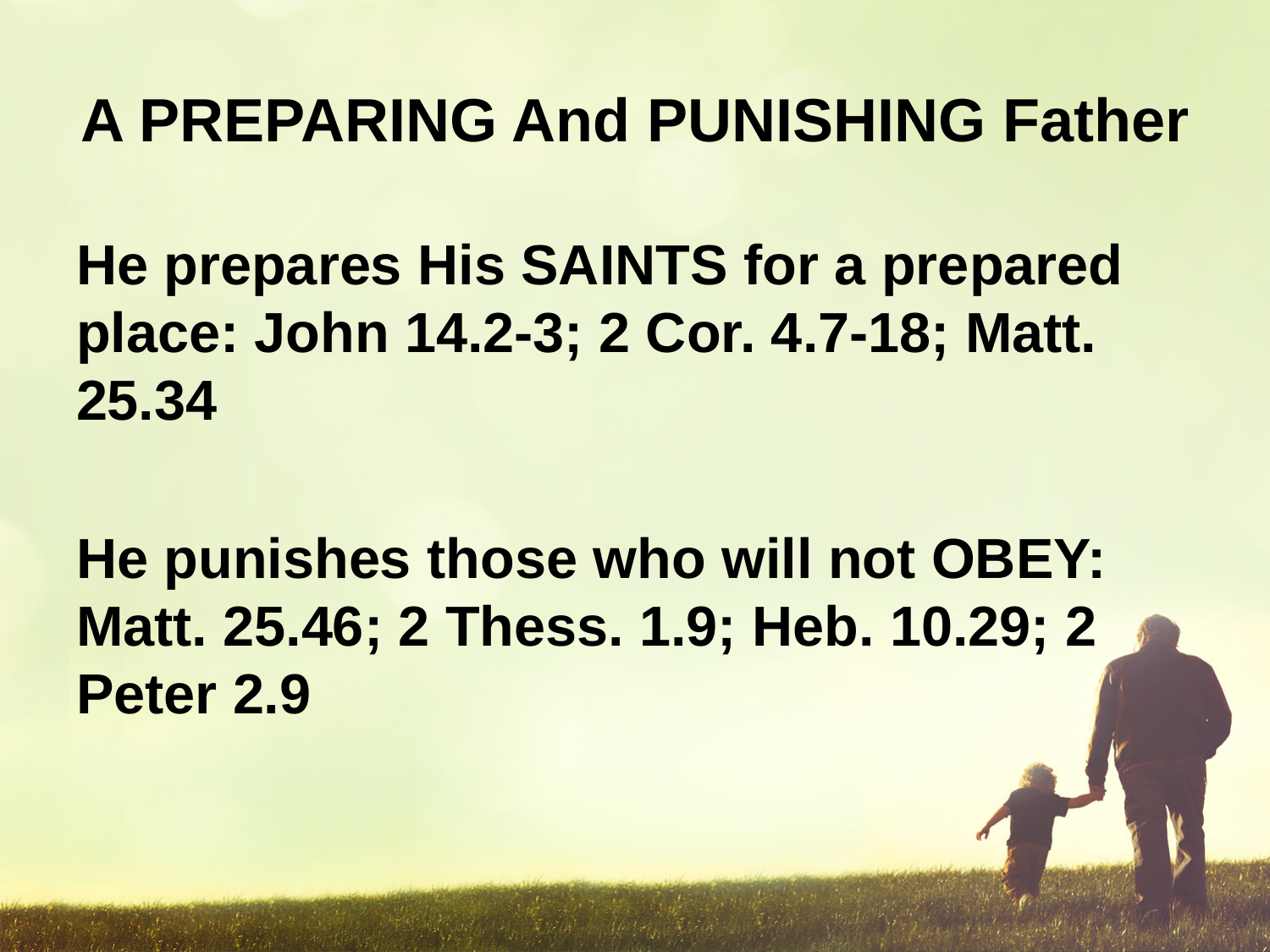

# A PREPARING And PUNISHING Father
He prepares His SAINTS for a prepared place: John 14.2-3; 2 Cor. 4.7-18; Matt. 25.34

He punishes those who will not OBEY: Matt. 25.46; 2 Thess. 1.9; Heb. 10.29; 2 Peter 2.9